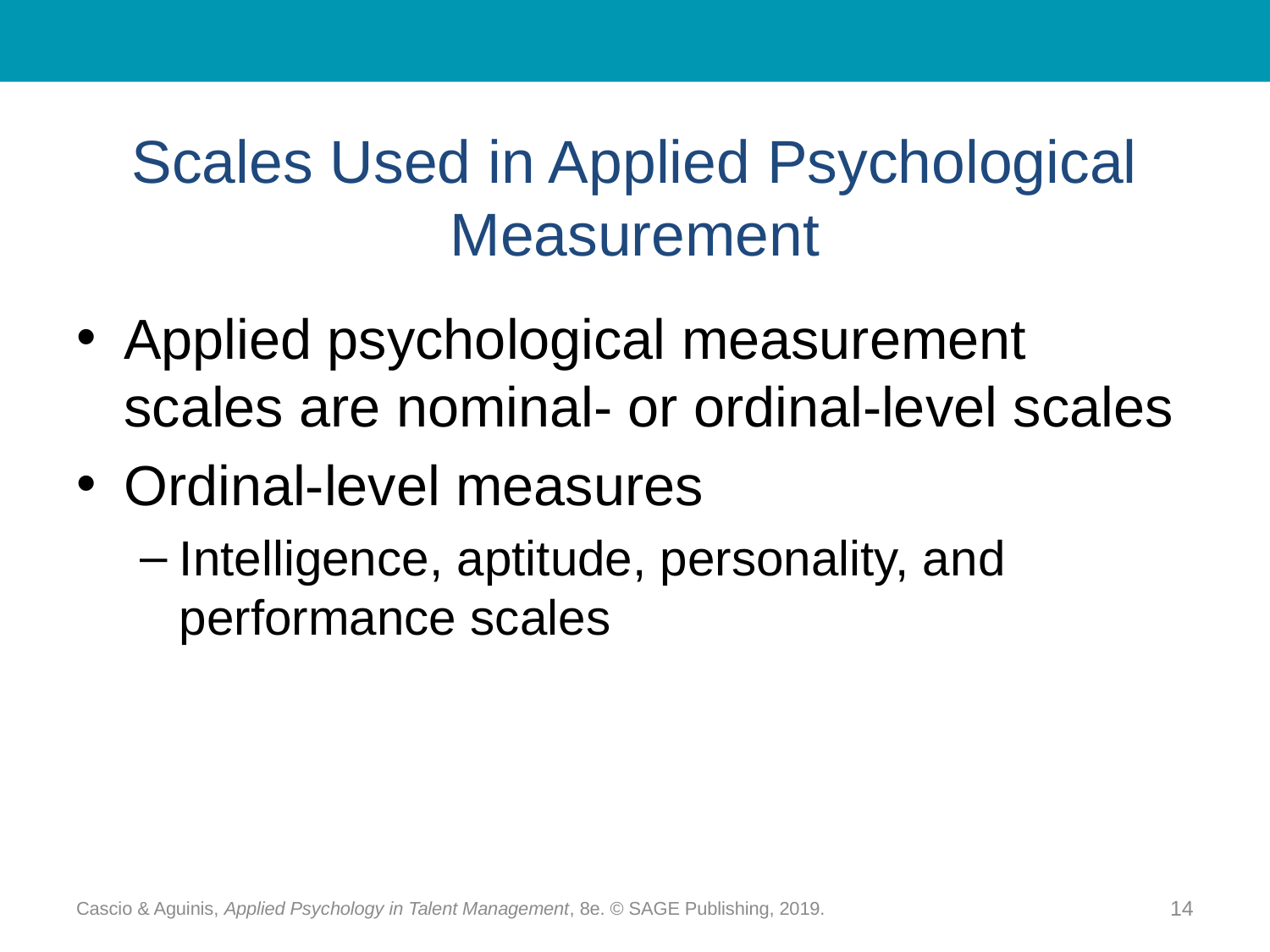

# Scales Used in Applied Psychological Measurement
Applied psychological measurement scales are nominal- or ordinal-level scales
Ordinal-level measures
Intelligence, aptitude, personality, and performance scales
Cascio & Aguinis, Applied Psychology in Talent Management, 8e. © SAGE Publishing, 2019.
14